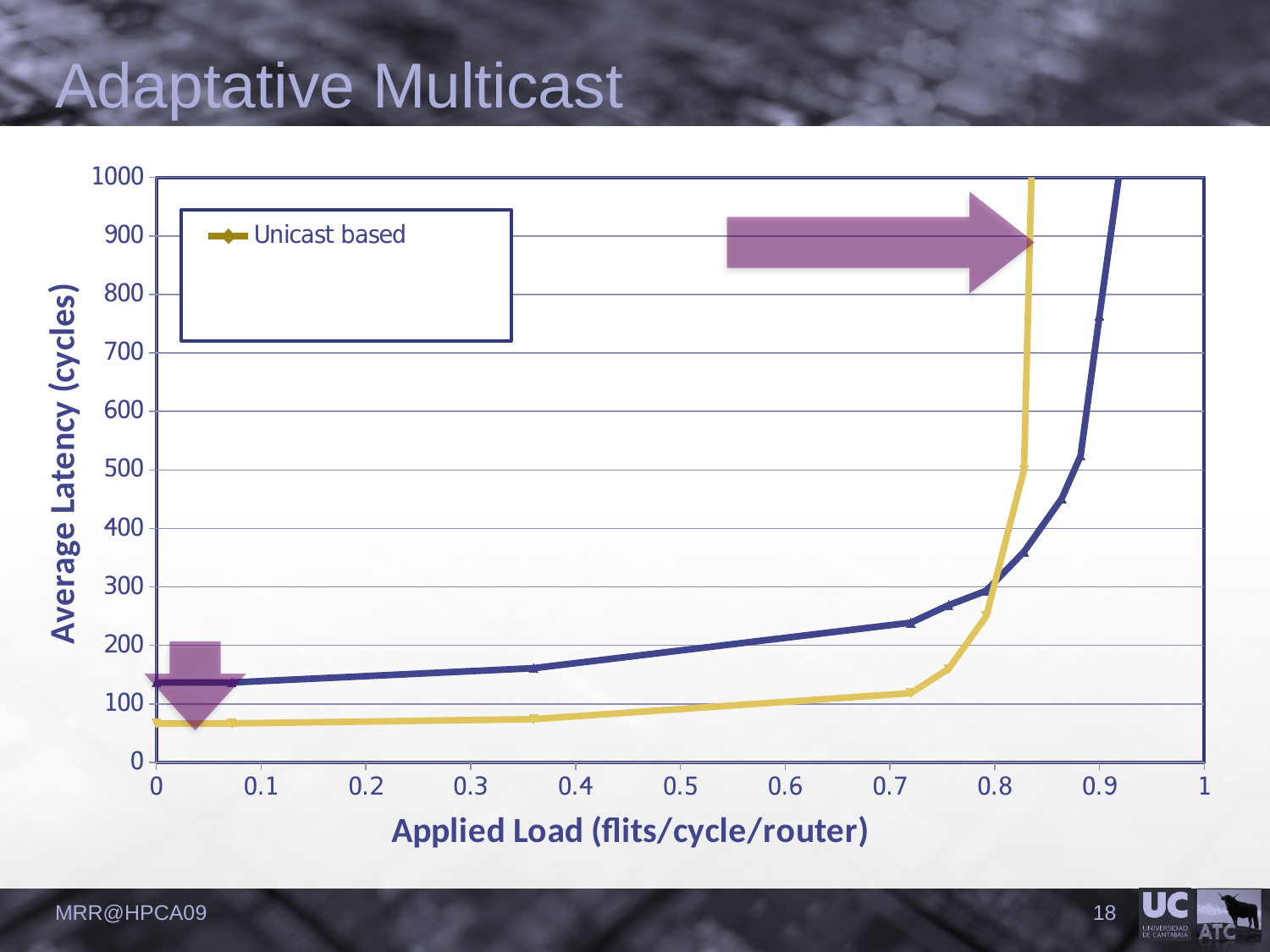

# Adaptative Multicast

### Chart

| Category | Unicast based | Tree-Based Multicast | Path-Based Multicast |
|---|---|---|---|

MRR@HPCA09
18